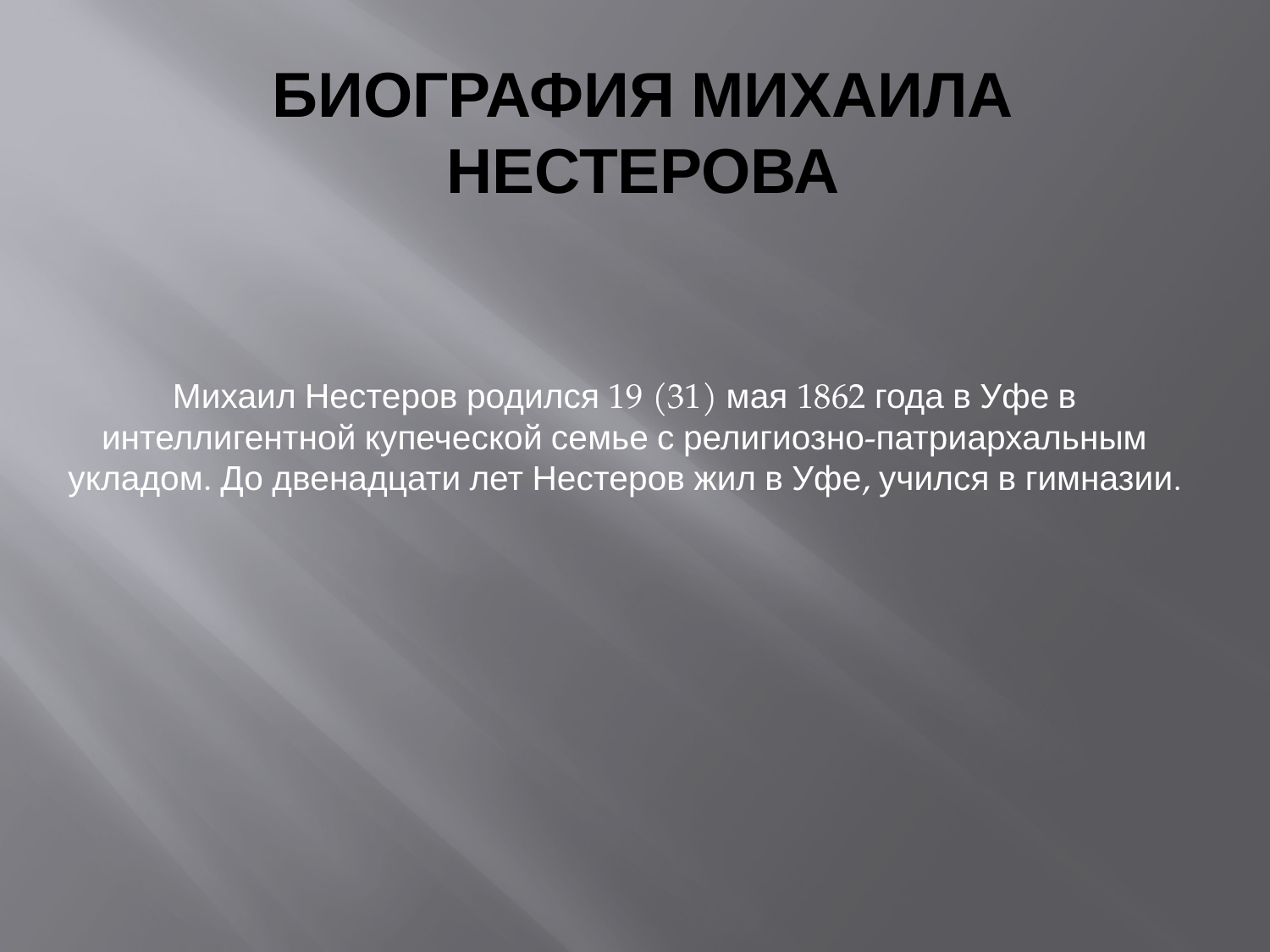

# Биография Михаила Нестерова

Михаил Нестеров родился 19 (31) мая 1862 года в Уфе в интеллигентной купеческой семье с религиозно-патриархальным укладом. До двенадцати лет Нестеров жил в Уфе, учился в гимназии.